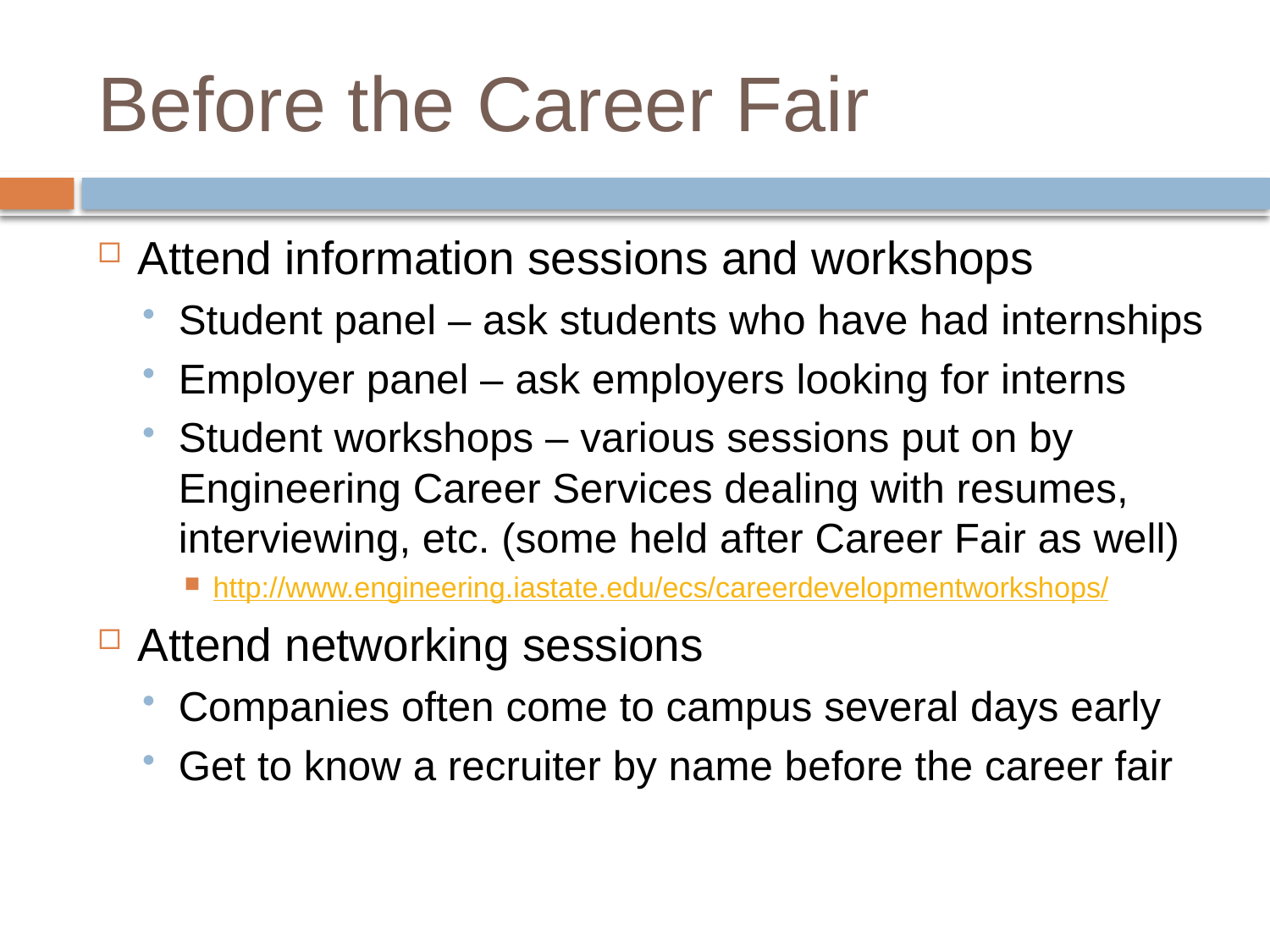

# Before the Career Fair
Attend information sessions and workshops
Student panel – ask students who have had internships
Employer panel – ask employers looking for interns
Student workshops – various sessions put on by Engineering Career Services dealing with resumes, interviewing, etc. (some held after Career Fair as well)
http://www.engineering.iastate.edu/ecs/careerdevelopmentworkshops/
Attend networking sessions
Companies often come to campus several days early
Get to know a recruiter by name before the career fair